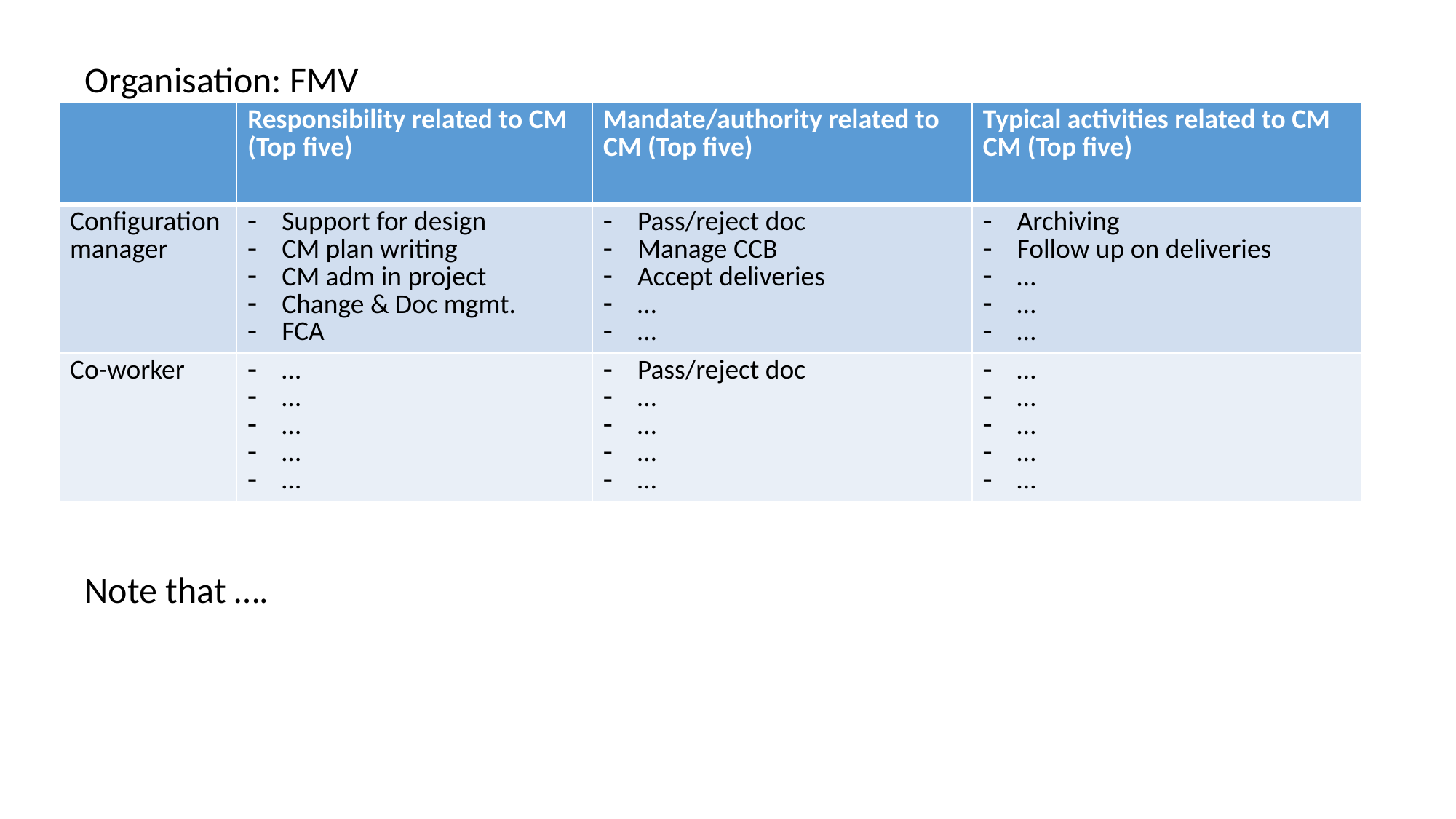

Organisation: FMV
|  | Responsibility related to CM (Top five) | Mandate/authority related to CM (Top five) | Typical activities related to CM CM (Top five) |
| --- | --- | --- | --- |
| Configuration manager | Support for design CM plan writing CM adm in project Change & Doc mgmt. FCA | Pass/reject doc Manage CCB Accept deliveries … … | Archiving Follow up on deliveries … … … |
| Co-worker | … … … … … | Pass/reject doc … … … … | … … … … … |
Note that ….